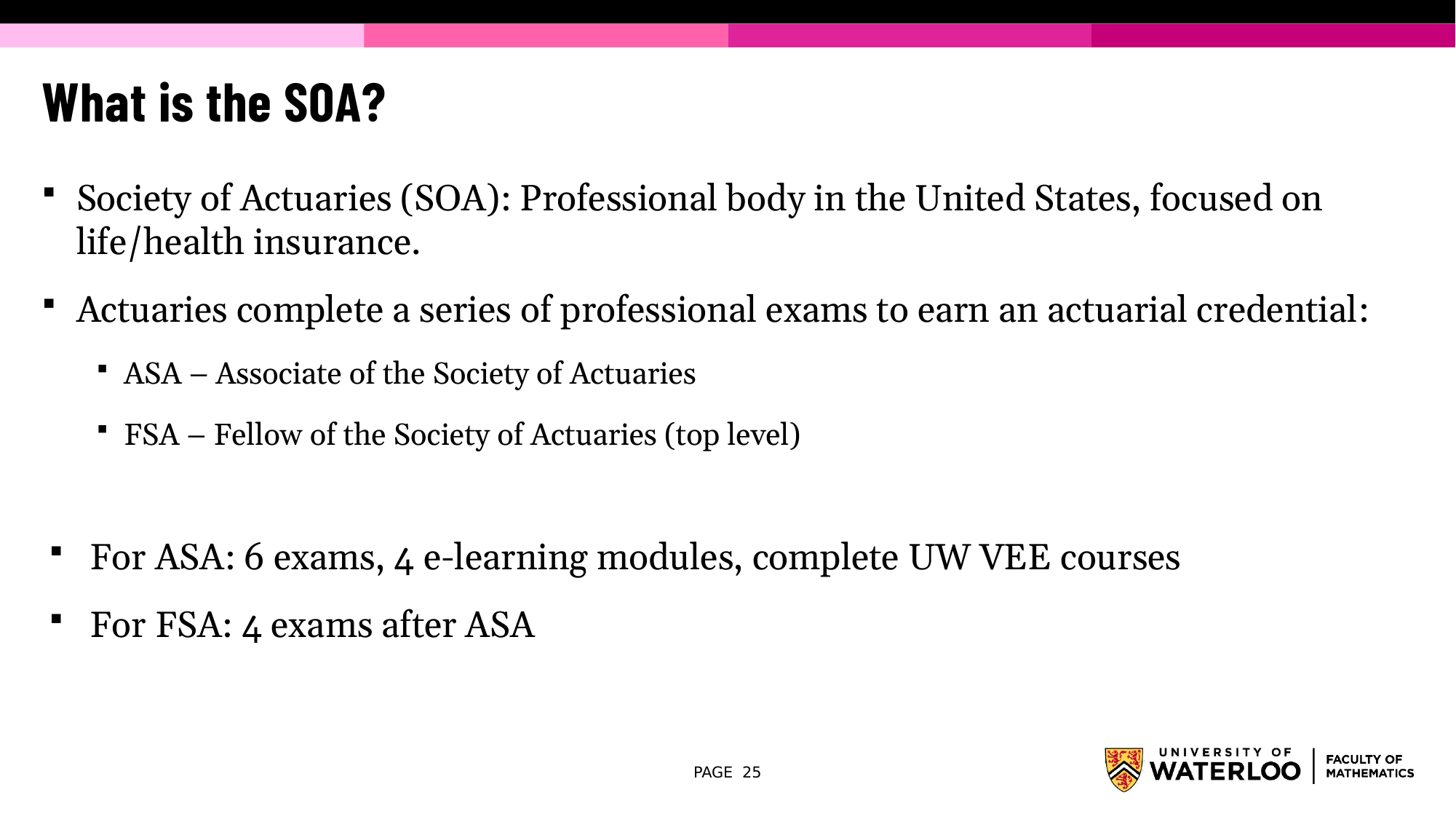

# What is the SOA?
Society of Actuaries (SOA): Professional body in the United States, focused on life/health insurance.
Actuaries complete a series of professional exams to earn an actuarial credential:
ASA – Associate of the Society of Actuaries
FSA – Fellow of the Society of Actuaries (top level)

For ASA: 6 exams, 4 e-learning modules, complete UW VEE courses
For FSA: 4 exams after ASA

PAGE  25